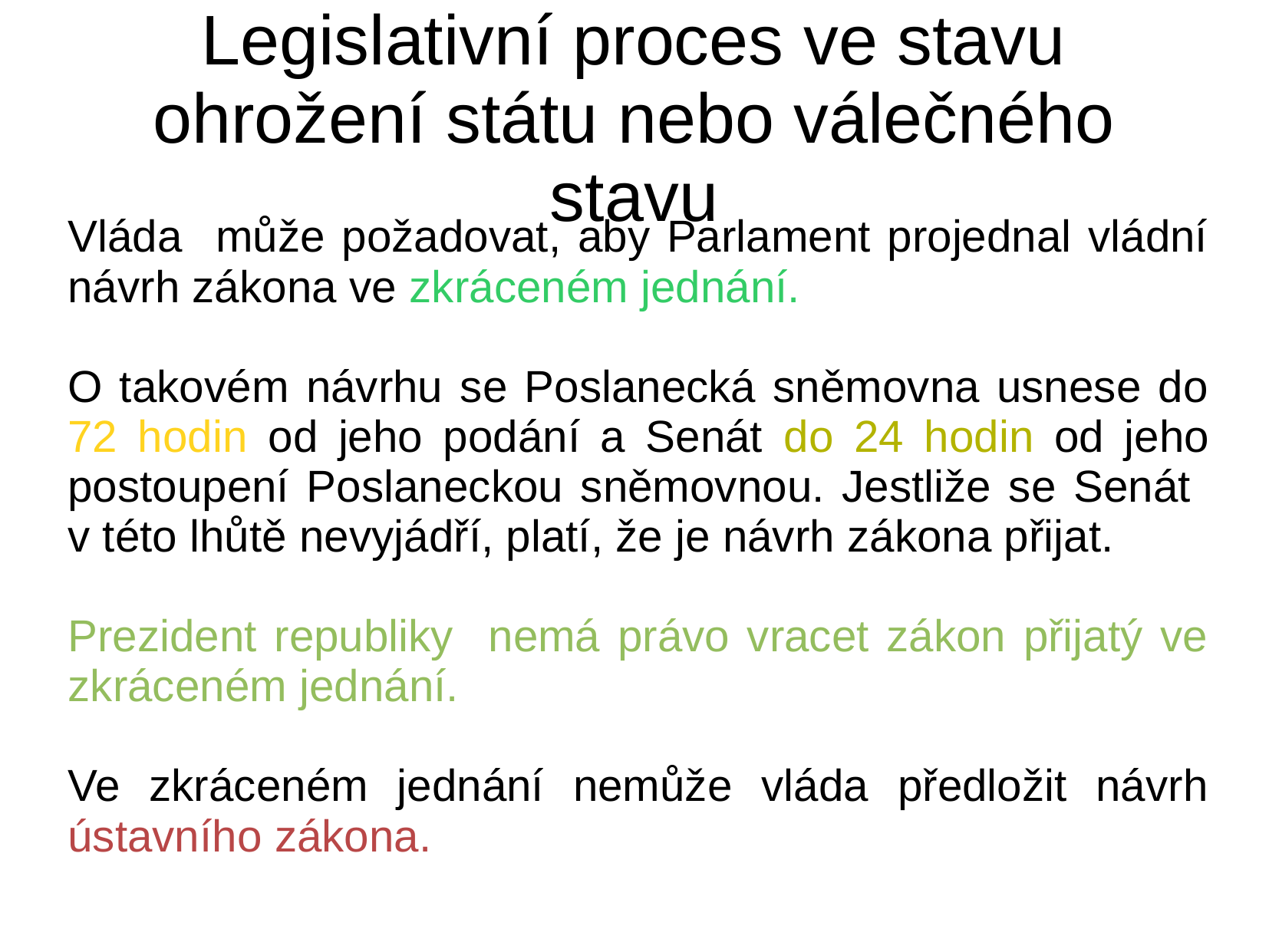

# Legislativní proces ve stavu ohrožení státu nebo válečného stavu
Vláda  může požadovat, aby Parlament projednal vládní návrh zákona ve zkráceném jednání.

O takovém návrhu se Poslanecká sněmovna usnese do 72 hodin od jeho podání a Senát do 24 hodin od jeho postoupení Poslaneckou sněmovnou. Jestliže se Senát  v této lhůtě nevyjádří, platí, že je návrh zákona přijat.

Prezident republiky  nemá právo vracet zákon přijatý ve zkráceném jednání.

Ve zkráceném jednání nemůže vláda předložit návrh ústavního zákona.